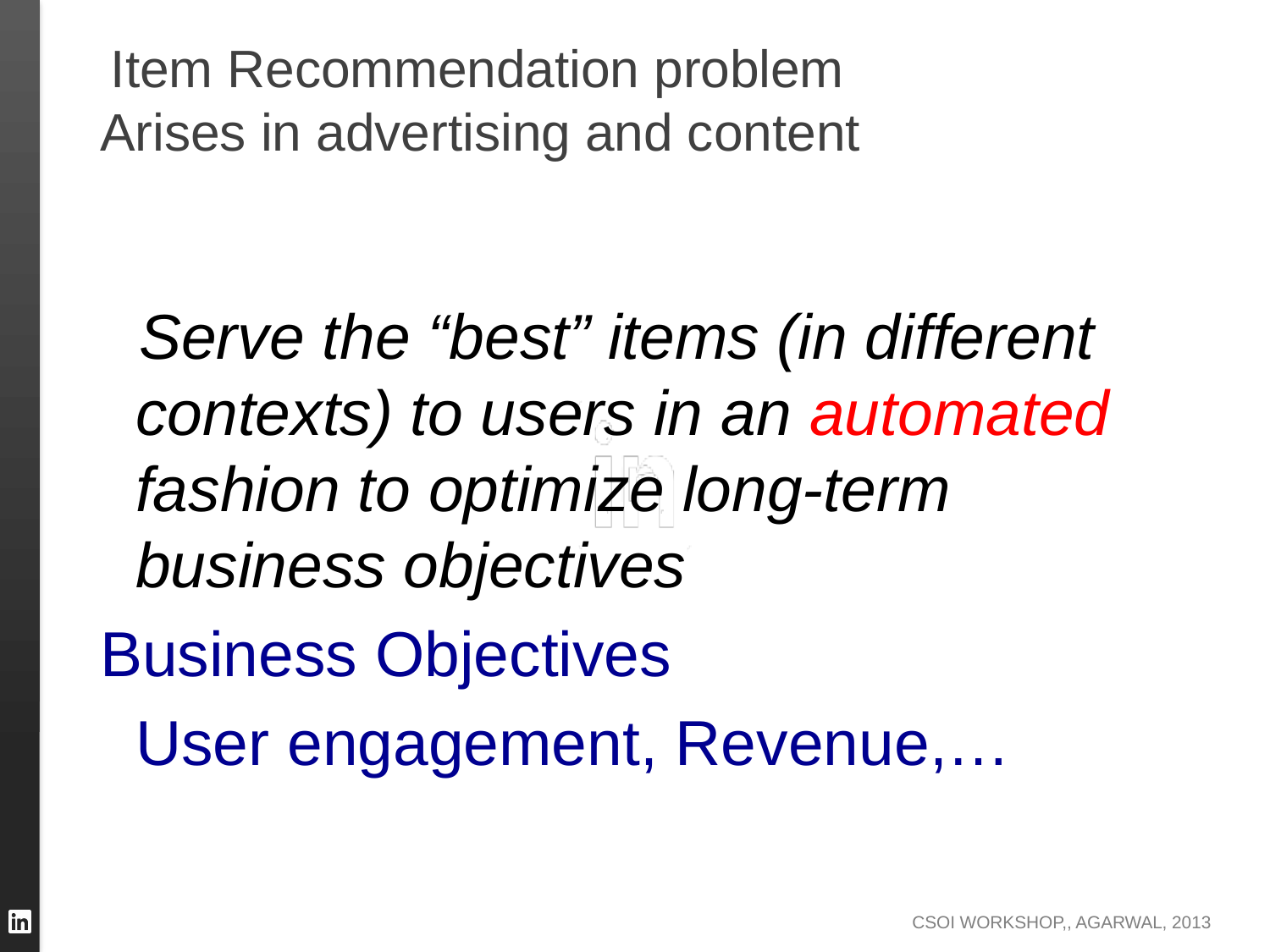

# Item Recommendation problem Arises in advertising and content

    Serve the “best” items (in different contexts) to users in an automated fashion to optimize long-term business objectives
Business Objectives
	User engagement, Revenue,…